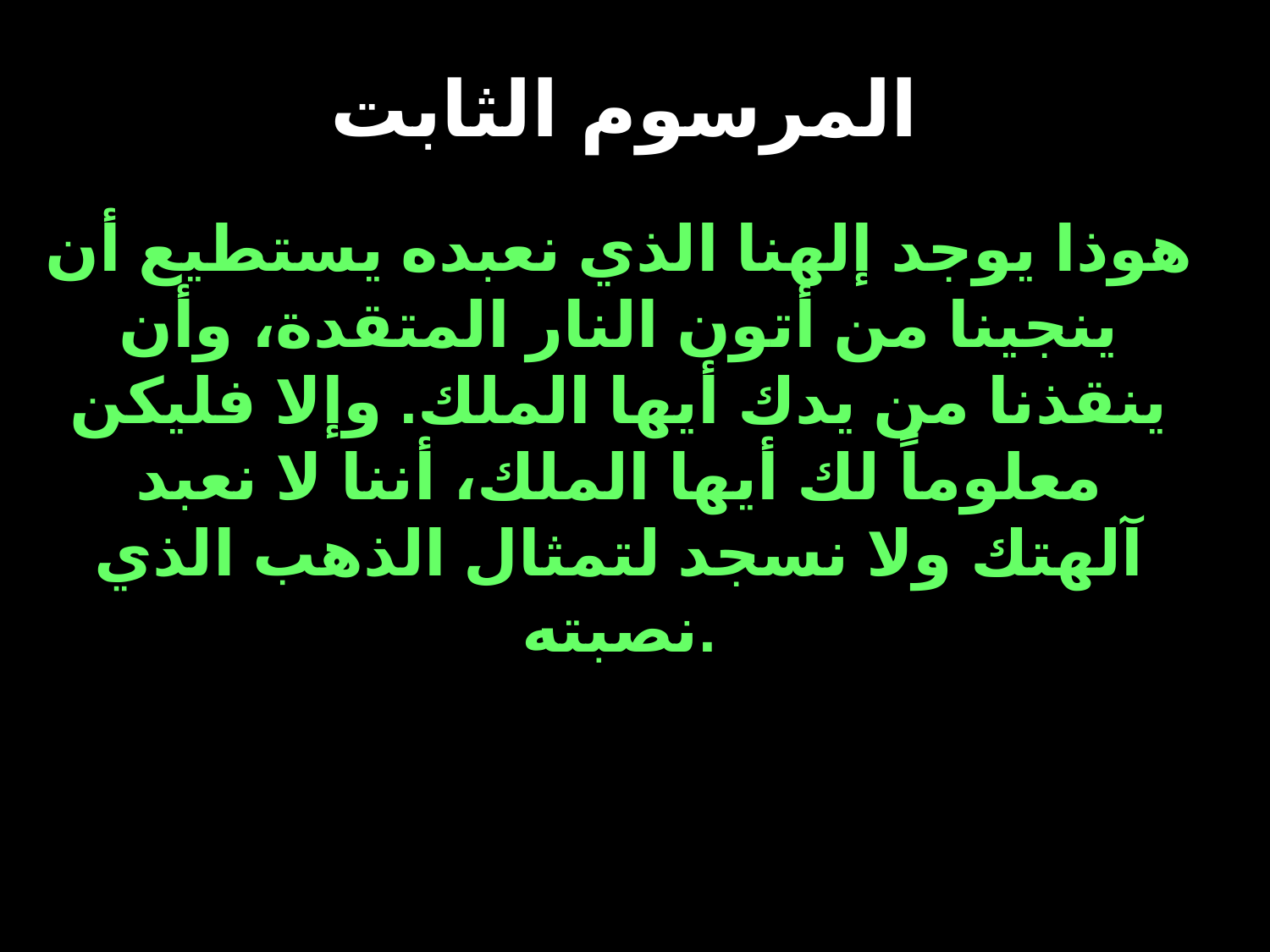

# المرسوم الثابت
هوذا يوجد إلهنا الذي نعبده يستطيع أن ينجينا من أتون النار المتقدة، وأن ينقذنا من يدك أيها الملك. وإلا فليكن معلوماً لك أيها الملك، أننا لا نعبد آلهتك ولا نسجد لتمثال الذهب الذي نصبته.